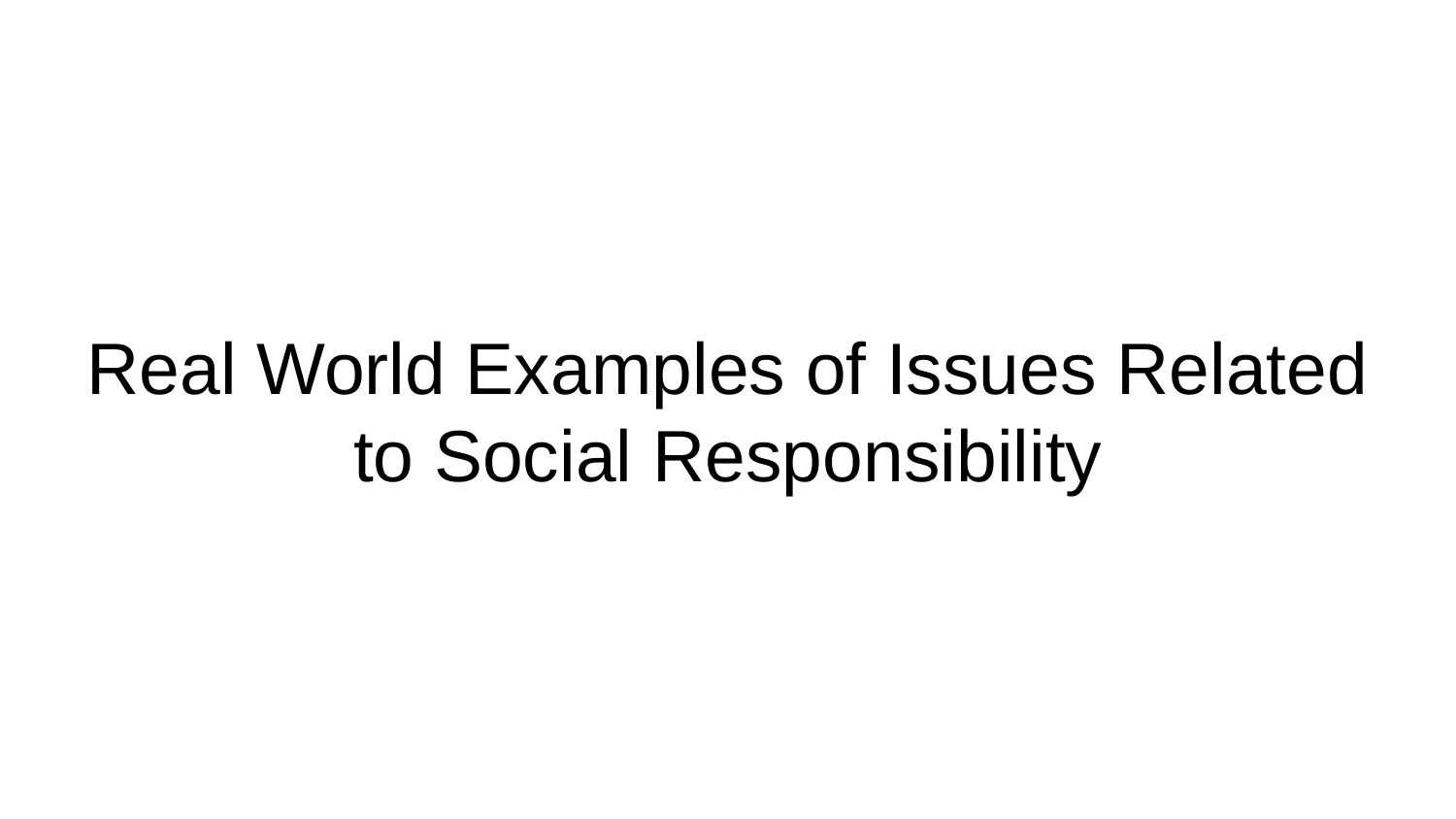

# Real World Examples of Issues Related to Social Responsibility